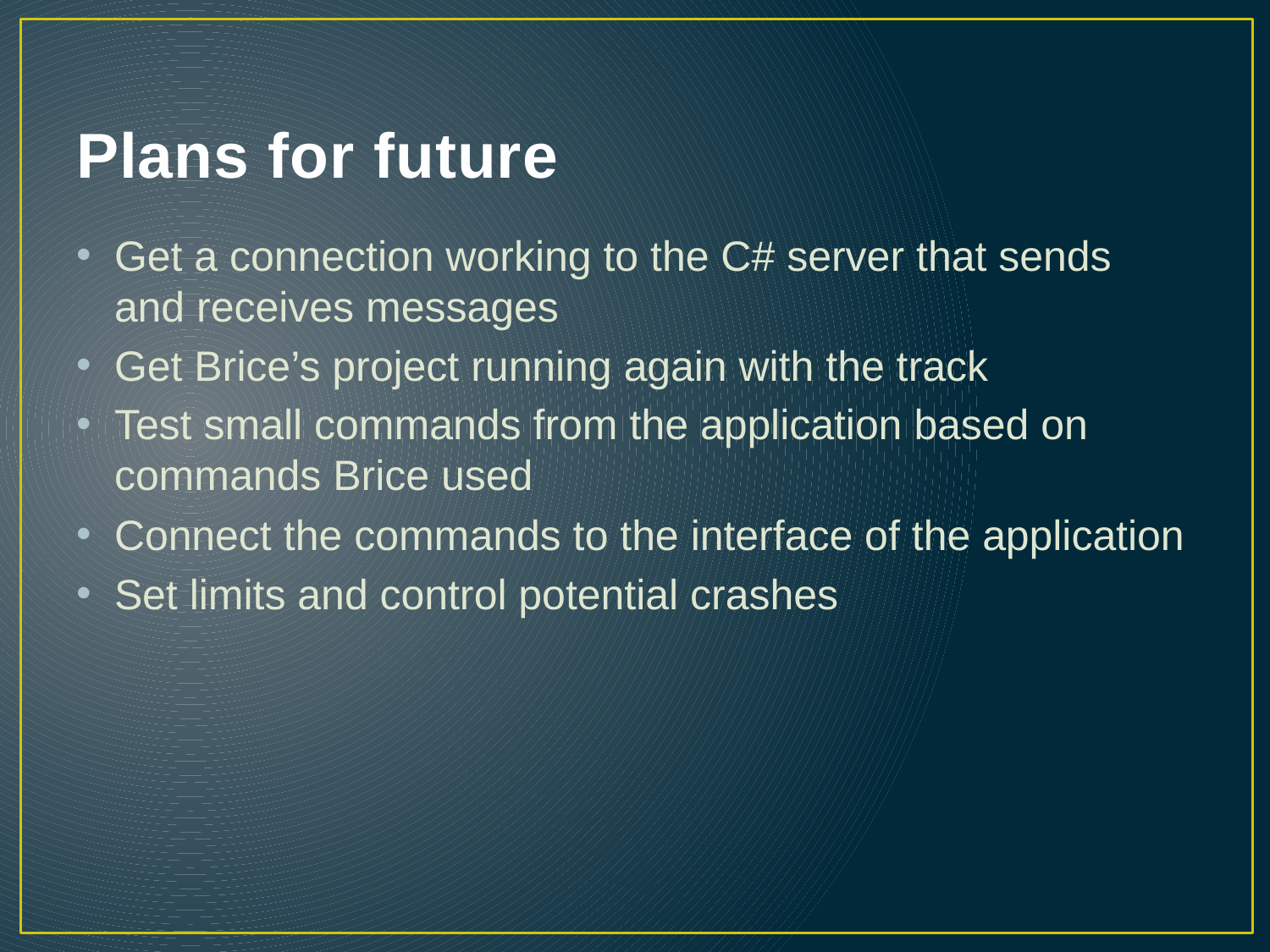

# Plans for future
Get a connection working to the C# server that sends and receives messages
Get Brice’s project running again with the track
Test small commands from the application based on commands Brice used
Connect the commands to the interface of the application
Set limits and control potential crashes